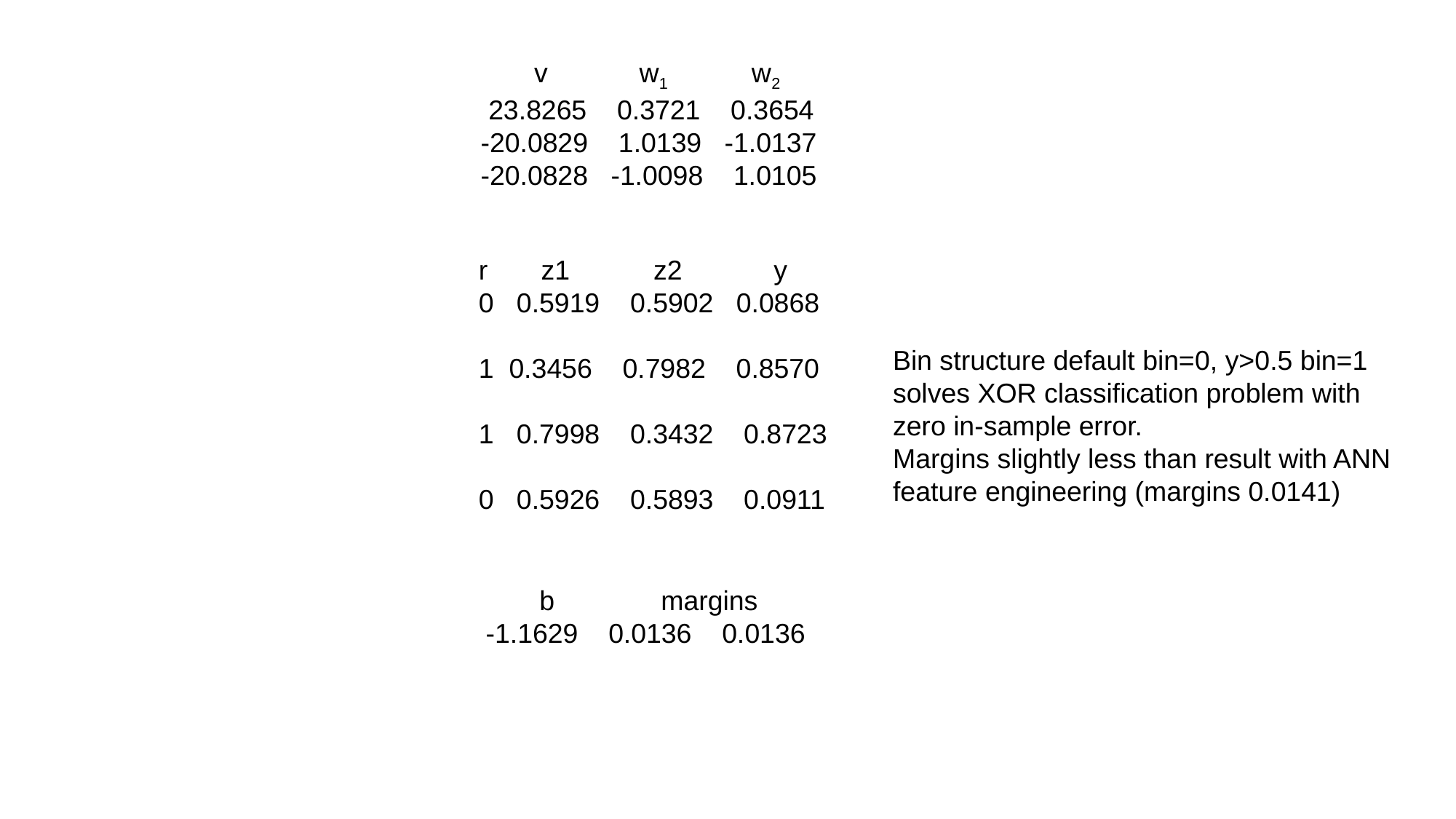

v            w1           w2
   23.8265    0.3721    0.3654
  -20.0829    1.0139   -1.0137
  -20.0828   -1.0098    1.0105
r       z1           z2            y
0   0.5919    0.5902   0.0868

1  0.3456    0.7982    0.8570

1   0.7998    0.3432    0.8723

0   0.5926    0.5893    0.0911
Bin structure default bin=0, y>0.5 bin=1
solves XOR classification problem with zero in-sample error.
Margins slightly less than result with ANN feature engineering (margins 0.0141)
       b              margins
-1.1629    0.0136    0.0136